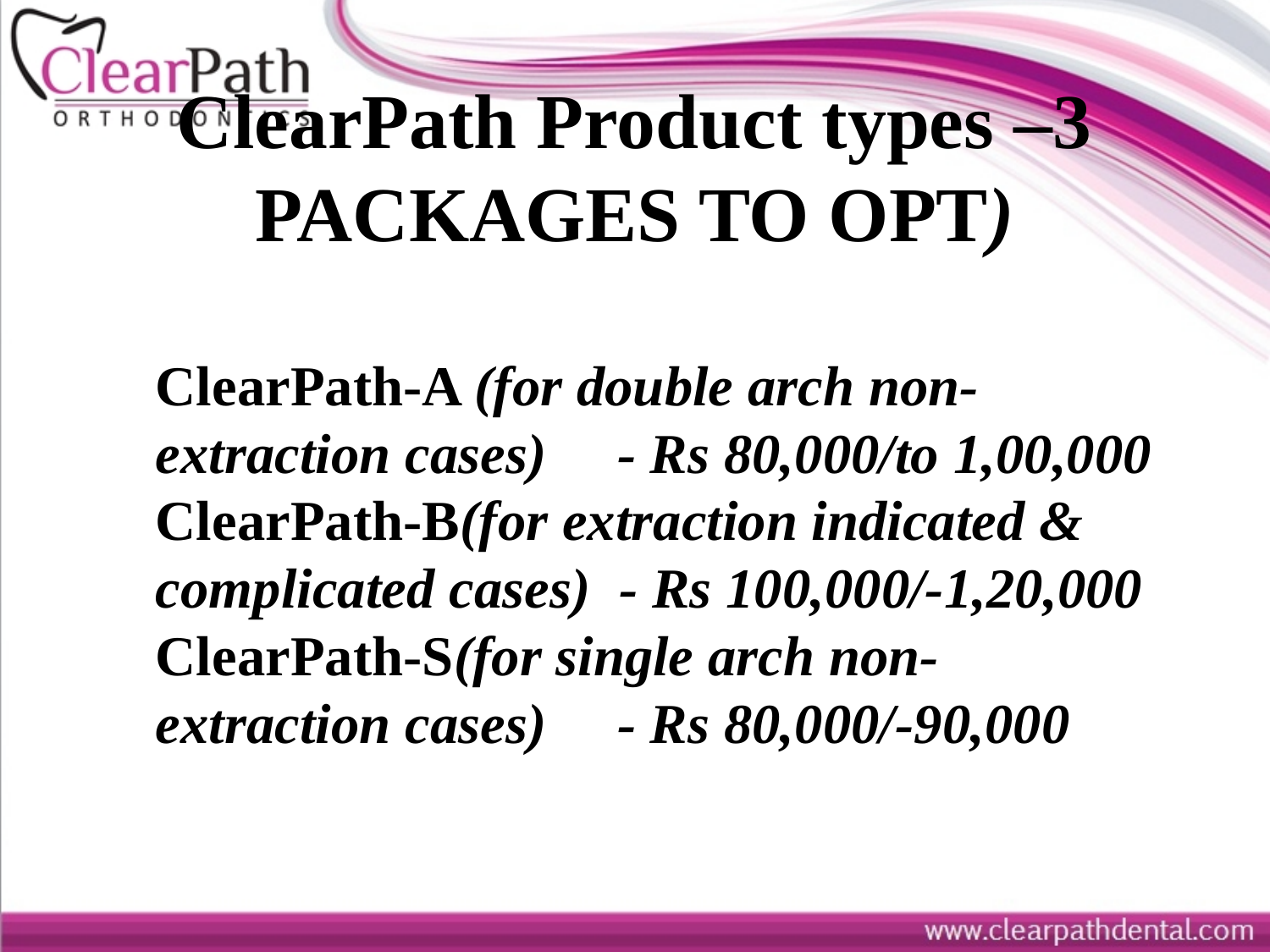

# ClearPath Product types –3 PACKAGES TO OPT)
ClearPath-A (for double arch non-extraction cases)     - Rs 80,000/to 1,00,000
ClearPath-B(for extraction indicated & complicated cases)  - Rs 100,000/-1,20,000
ClearPath-S(for single arch non-extraction cases)     - Rs 80,000/-90,000